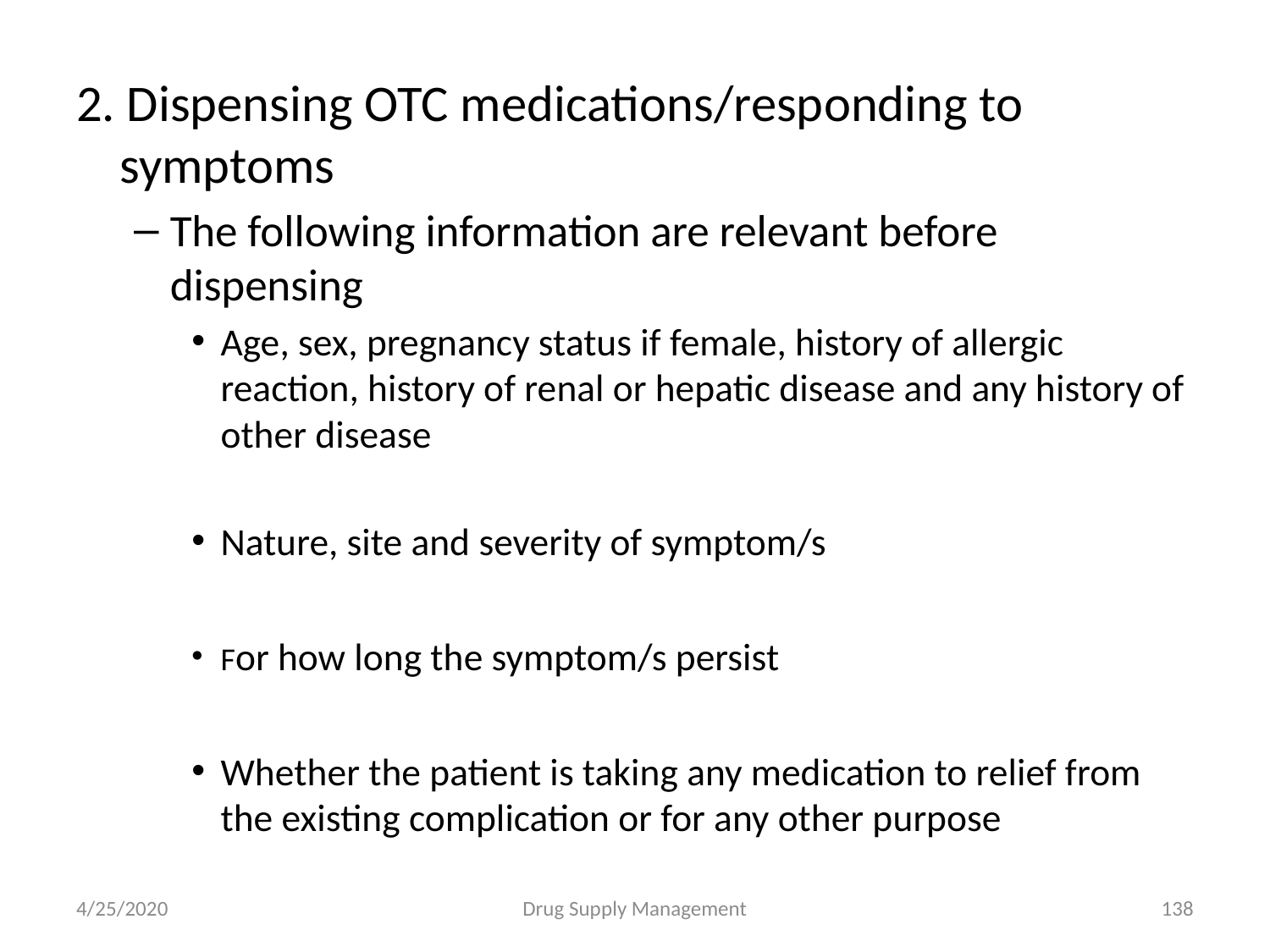

2. Dispensing OTC medications/responding to symptoms
The following information are relevant before dispensing
Age, sex, pregnancy status if female, history of allergic reaction, history of renal or hepatic disease and any history of other disease

Nature, site and severity of symptom/s

For how long the symptom/s persist

Whether the patient is taking any medication to relief from the existing complication or for any other purpose

4/25/2020
Drug Supply Management
138